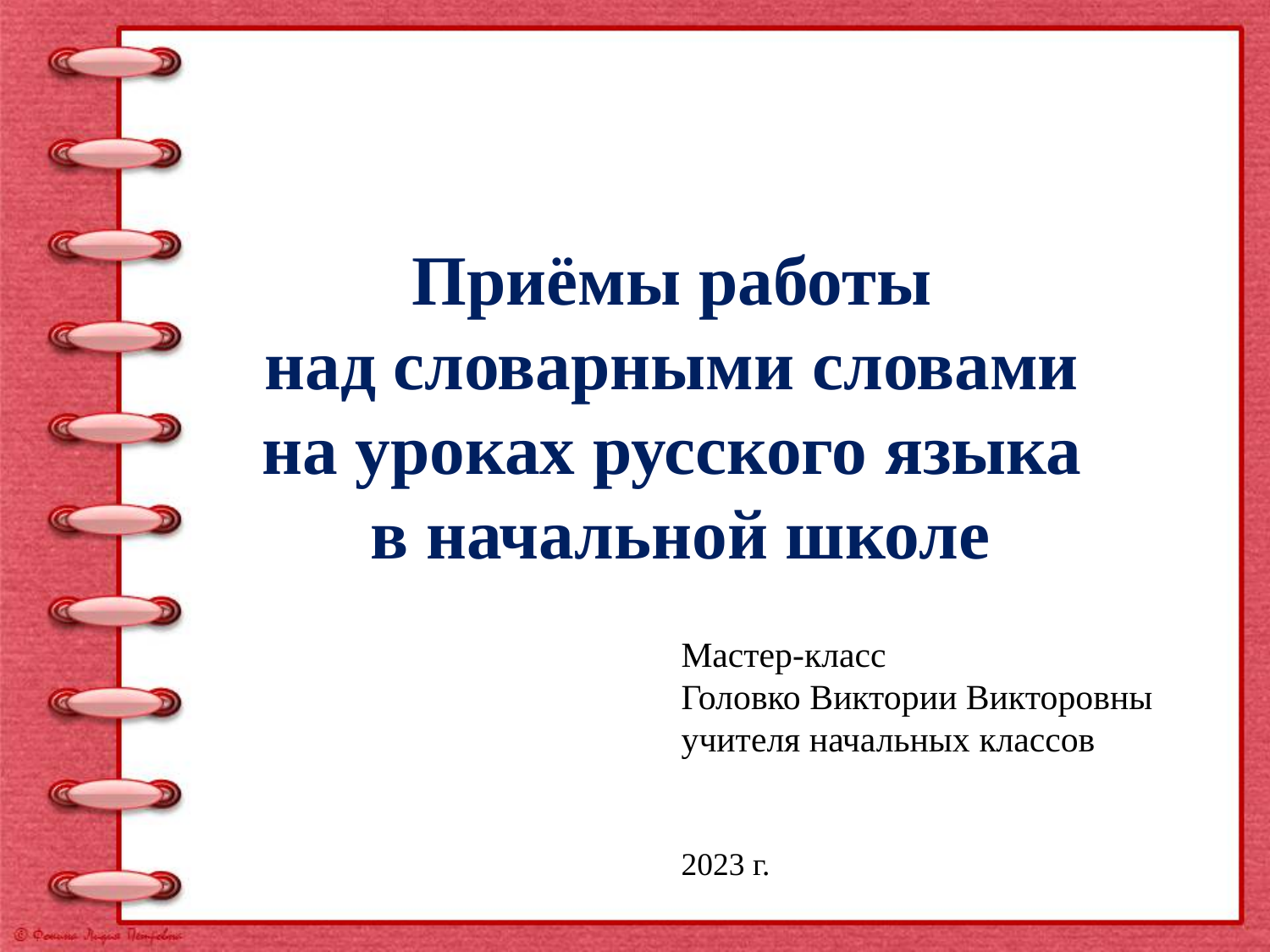

# Приёмы работы над словарными словами на уроках русского языка в начальной школе
Мастер-класс
Головко Виктории Викторовны
учителя начальных классов

2023 г.